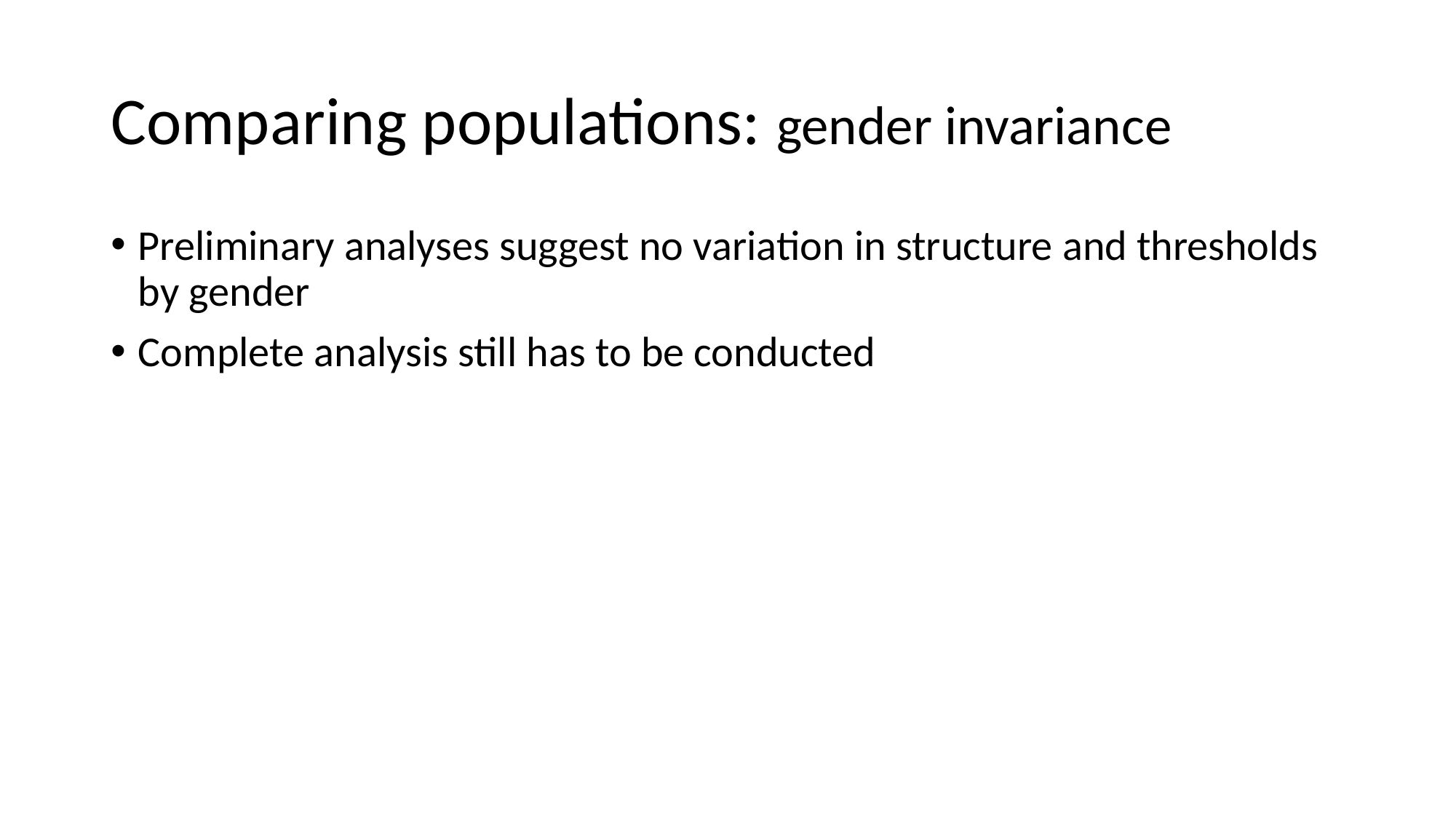

# Comparing populations: gender invariance
Preliminary analyses suggest no variation in structure and thresholds by gender
Complete analysis still has to be conducted